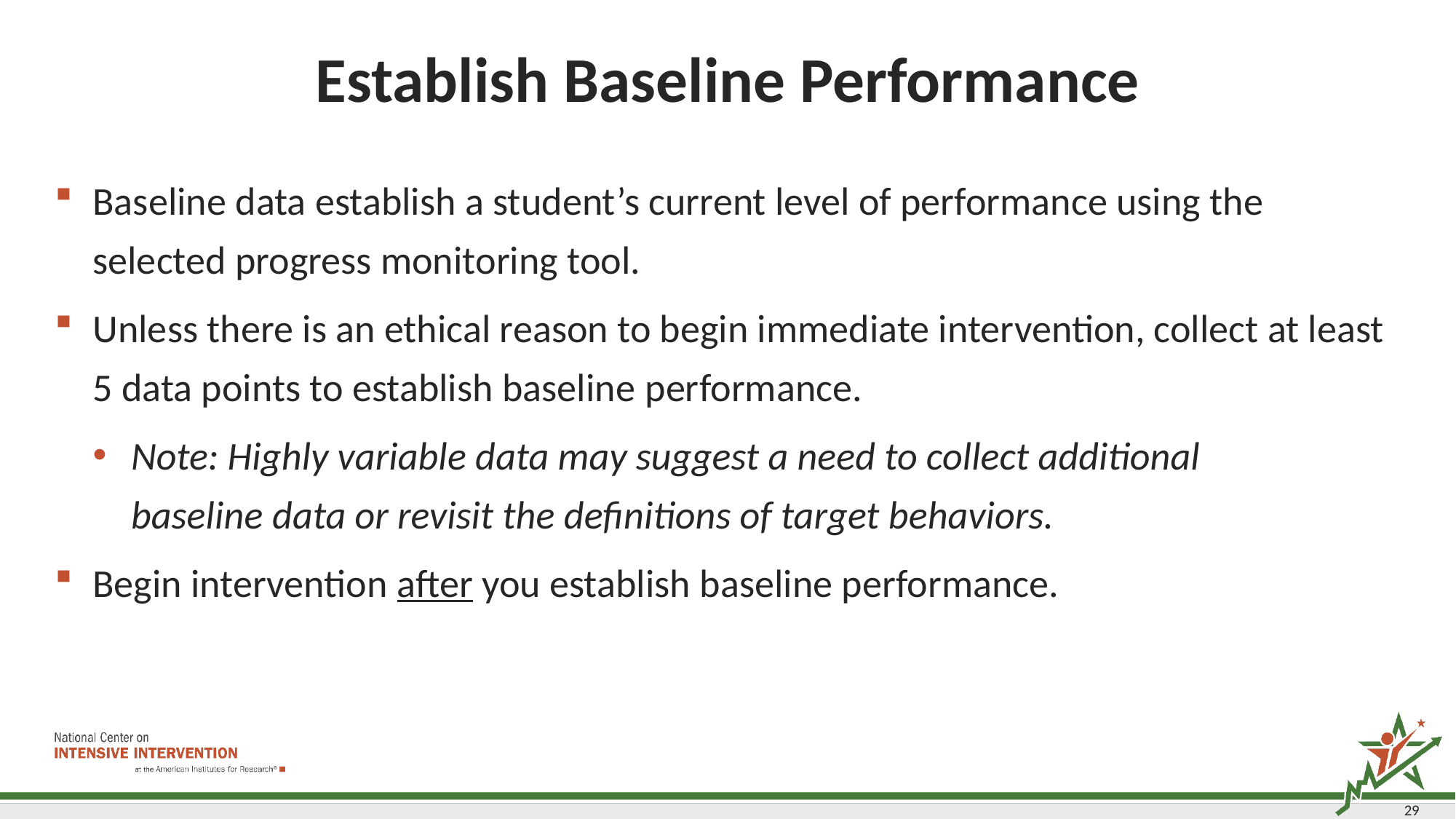

# Establish Baseline Performance
Baseline data establish a student’s current level of performance using the selected progress monitoring tool.
Unless there is an ethical reason to begin immediate intervention, collect at least 5 data points to establish baseline performance.​
Note: Highly variable data may suggest a need to collect additional baseline data or revisit the definitions of target behaviors.
Begin intervention after you establish baseline performance.
29